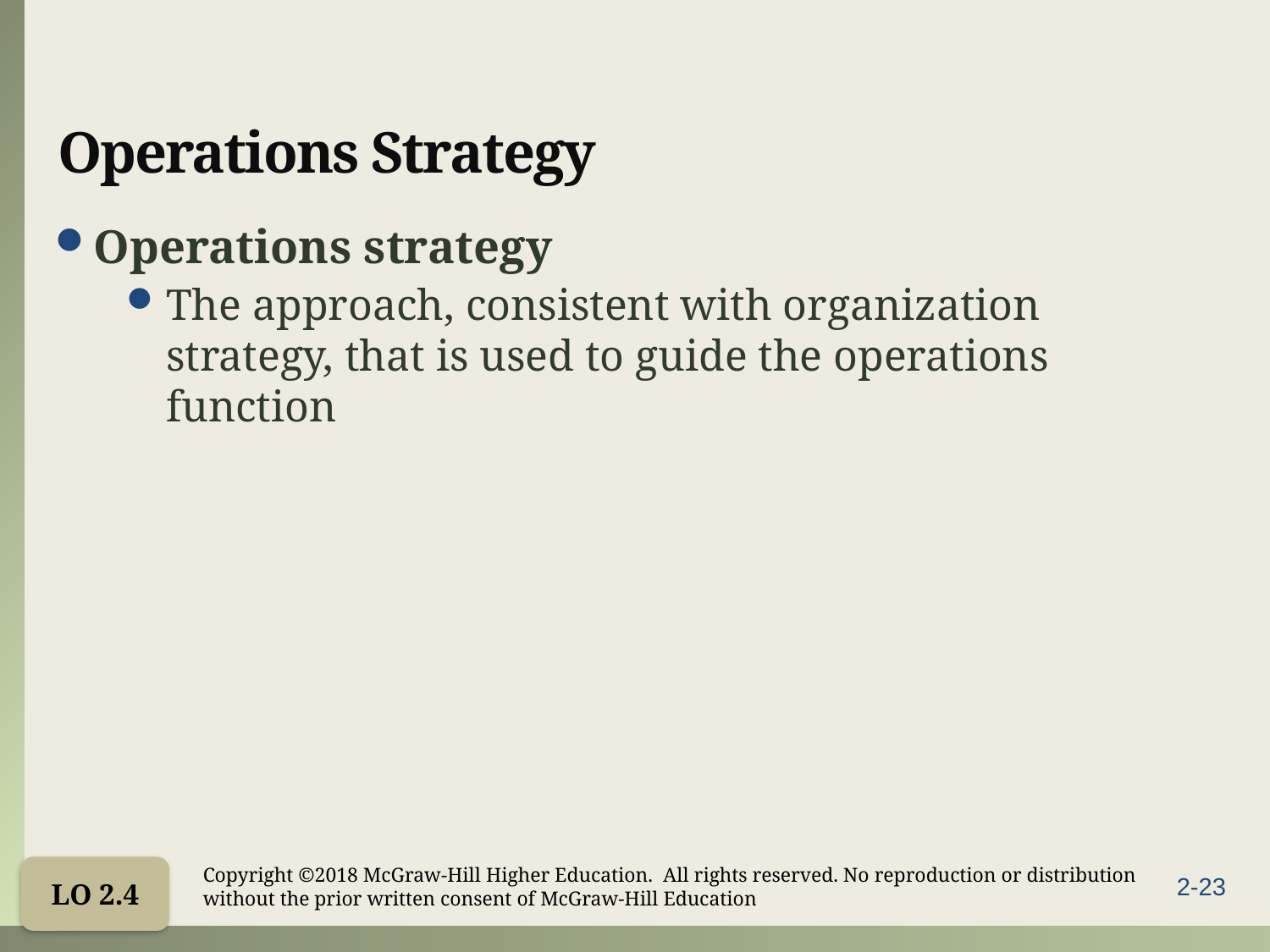

# Operations Strategy
Operations strategy
The approach, consistent with organization strategy, that is used to guide the operations function
LO 2.4
Copyright ©2018 McGraw-Hill Higher Education.  All rights reserved. No reproduction or distribution without the prior written consent of McGraw-Hill Education